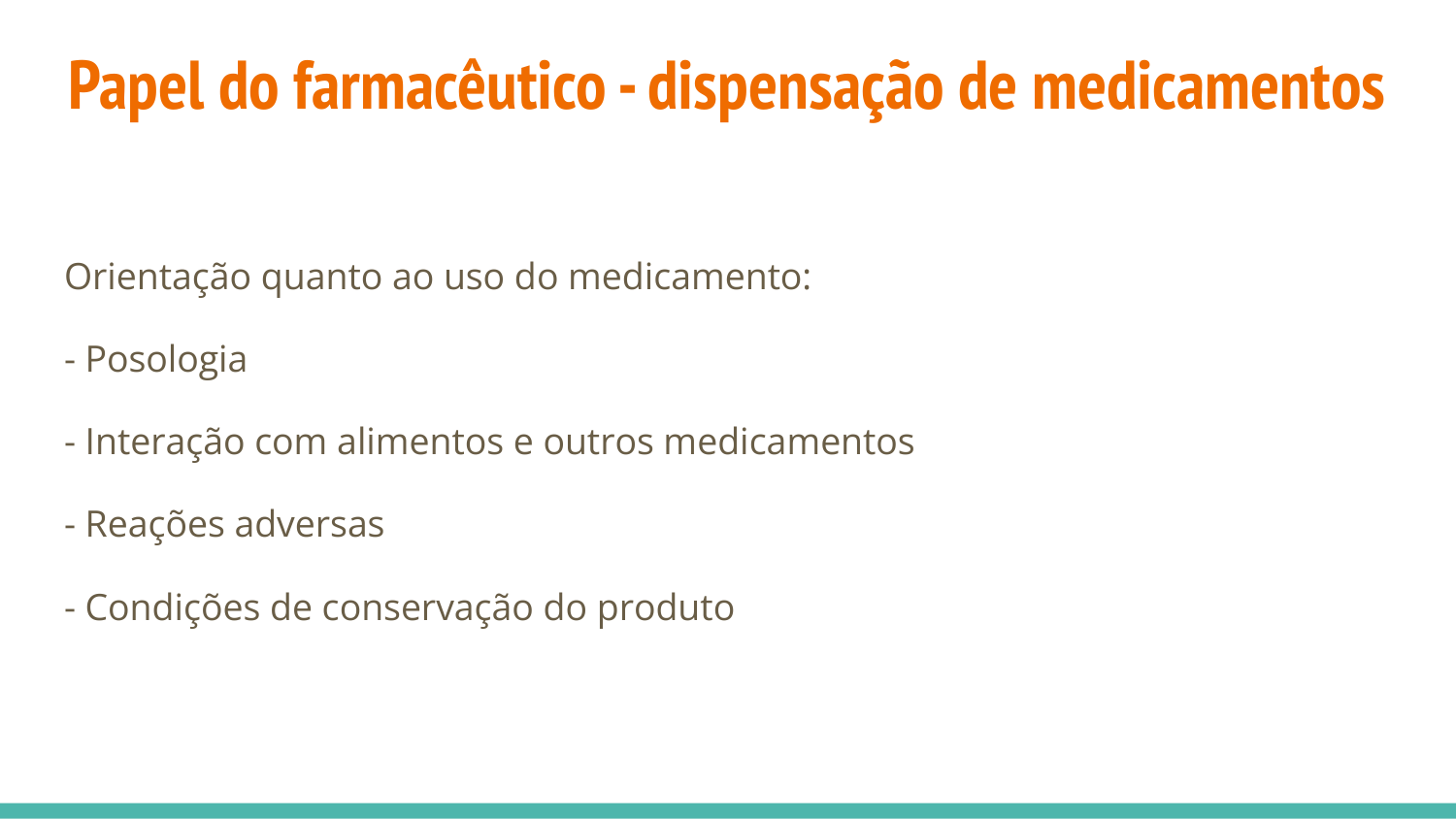

# Papel do farmacêutico - dispensação de medicamentos
Orientação quanto ao uso do medicamento:
- Posologia
- Interação com alimentos e outros medicamentos
- Reações adversas
- Condições de conservação do produto